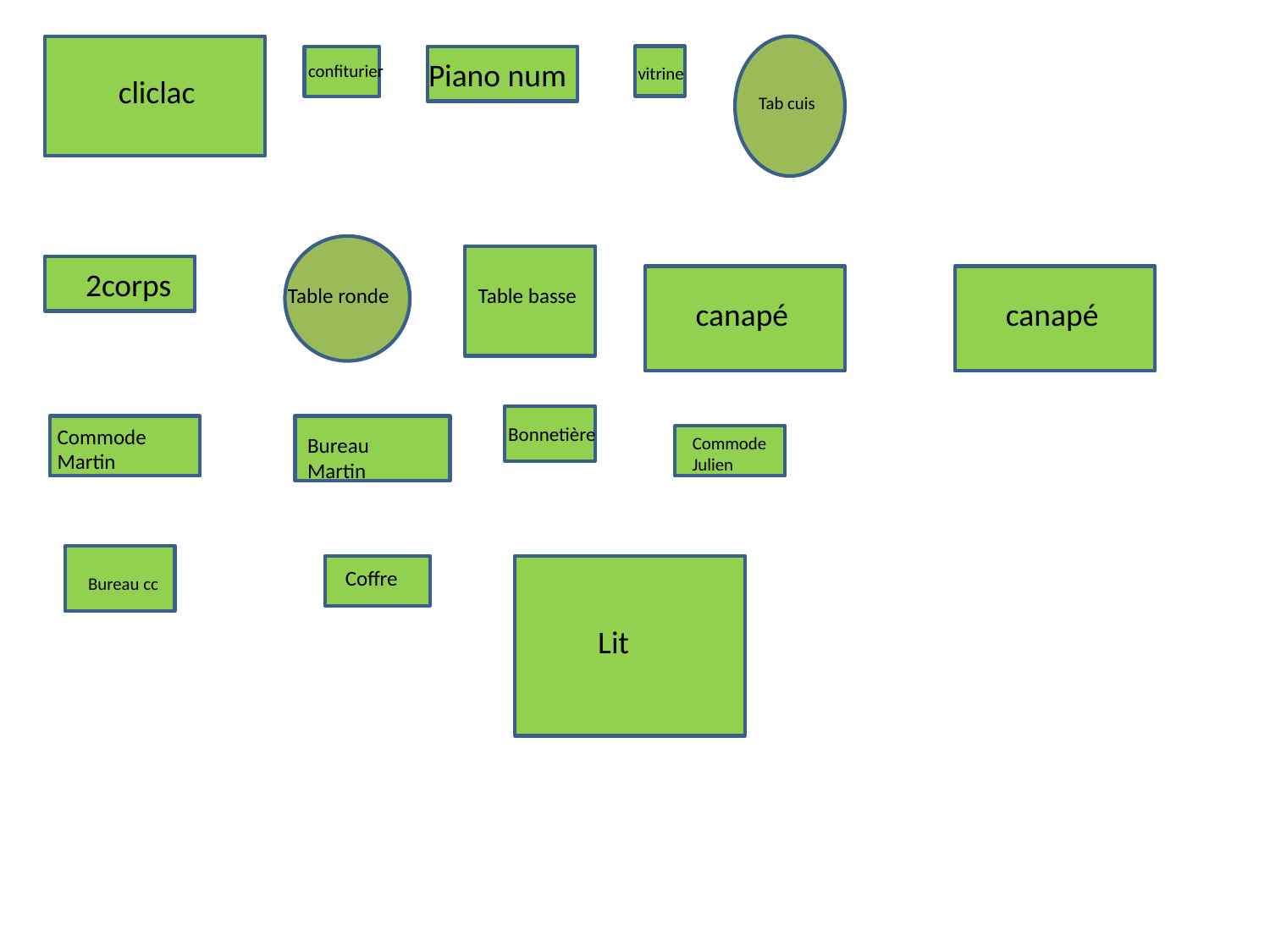

cliclac

Tab cuis

confiturier

Piano num

vitrine

Table ronde

Table basse

2corps

canapé

canapé

Bonnetière

Commode Martin

Bureau Martin

Commode Julien

Bureau cc

Coffre

Lit